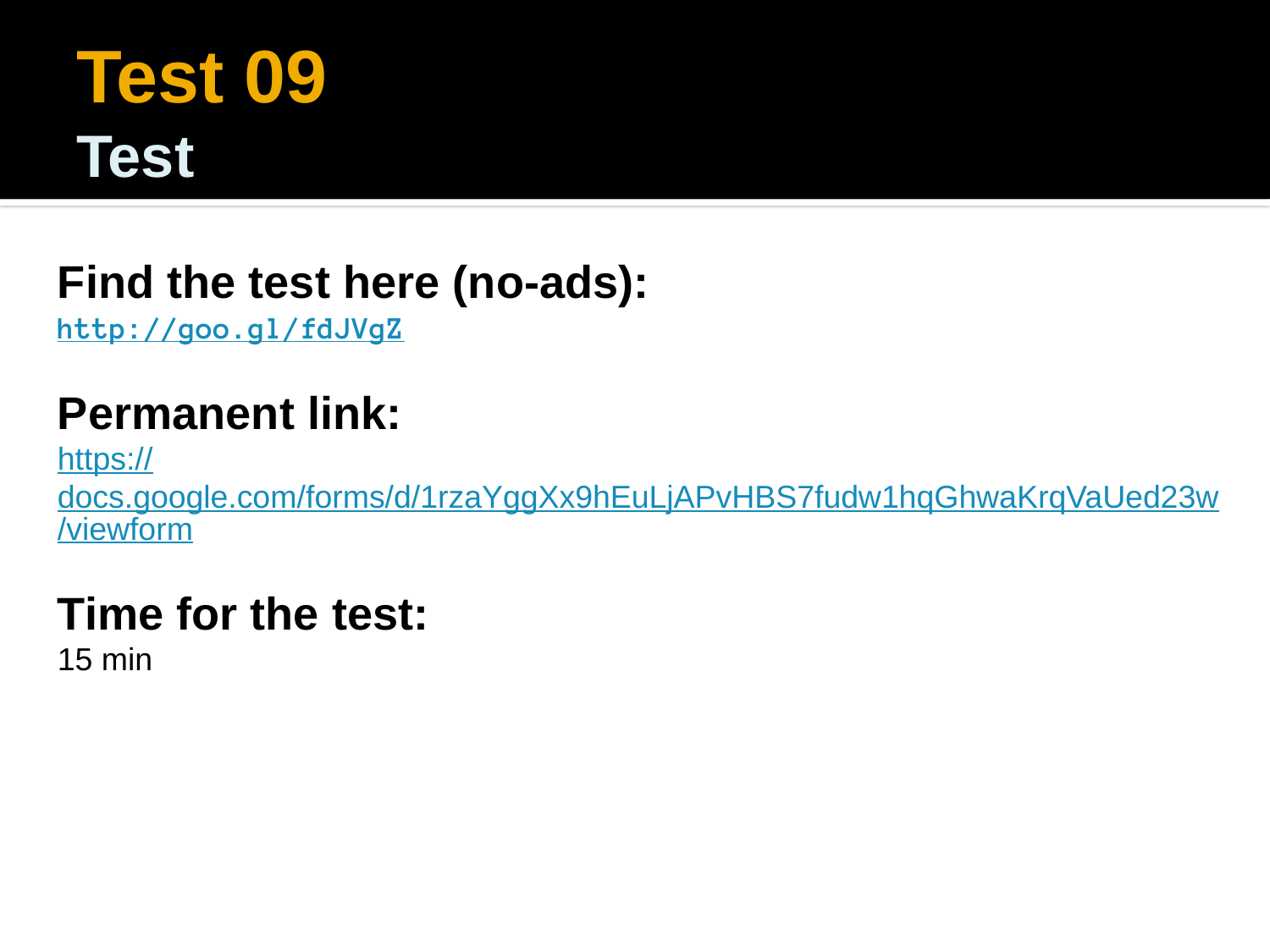

# Test 09 Test
Find the test here (no-ads):
http://goo.gl/fdJVgZ

Permanent link:
https://docs.google.com/forms/d/1rzaYggXx9hEuLjAPvHBS7fudw1hqGhwaKrqVaUed23w/viewform

Time for the test:
15 min